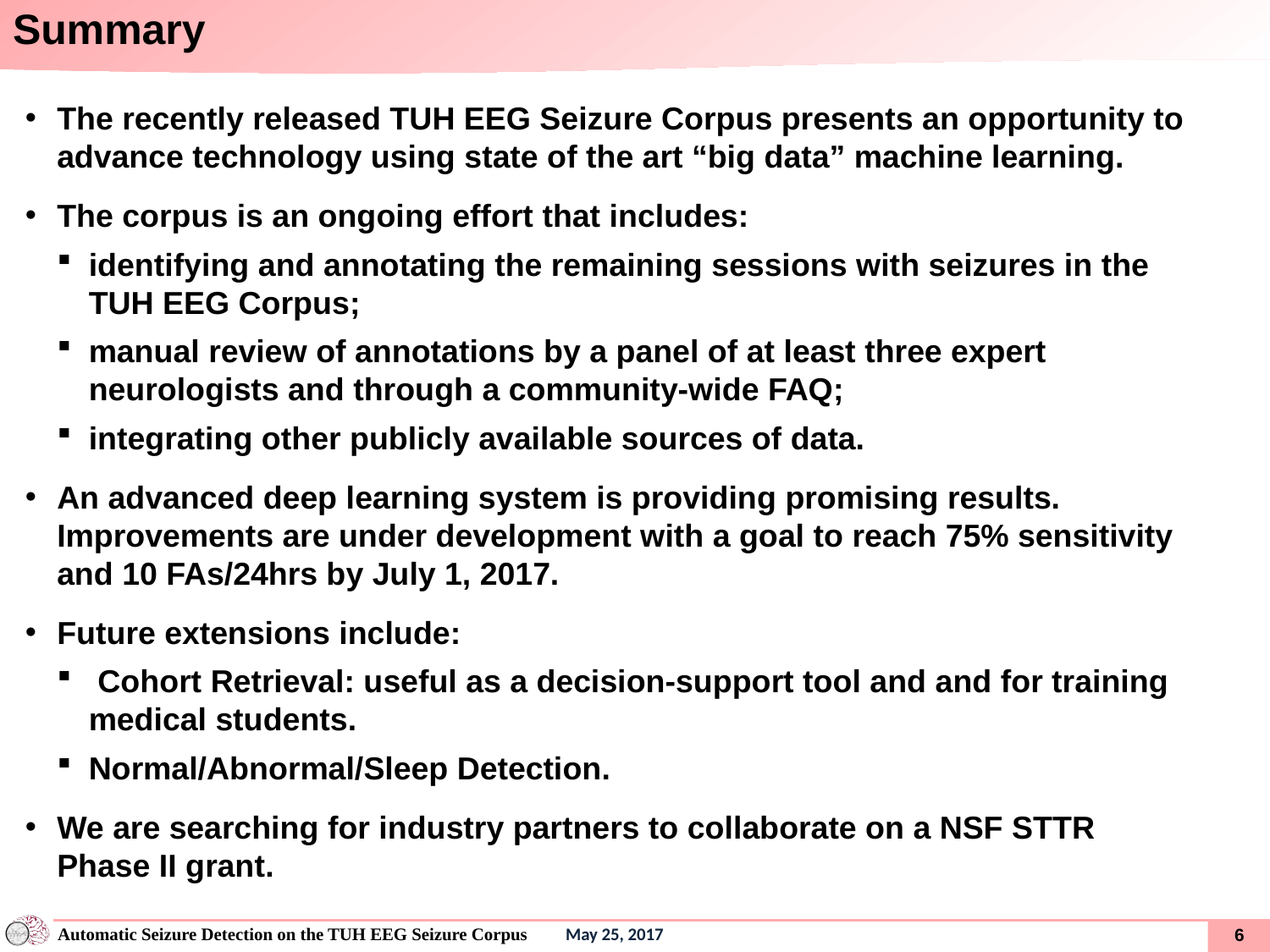

Summary
The recently released TUH EEG Seizure Corpus presents an opportunity to advance technology using state of the art “big data” machine learning.
The corpus is an ongoing effort that includes:
identifying and annotating the remaining sessions with seizures in the
TUH EEG Corpus;
manual review of annotations by a panel of at least three expert neurologists and through a community-wide FAQ;
integrating other publicly available sources of data.
An advanced deep learning system is providing promising results. Improvements are under development with a goal to reach 75% sensitivity and 10 FAs/24hrs by July 1, 2017.
Future extensions include:
 Cohort Retrieval: useful as a decision-support tool and and for training medical students.
Normal/Abnormal/Sleep Detection.
We are searching for industry partners to collaborate on a NSF STTR
Phase II grant.